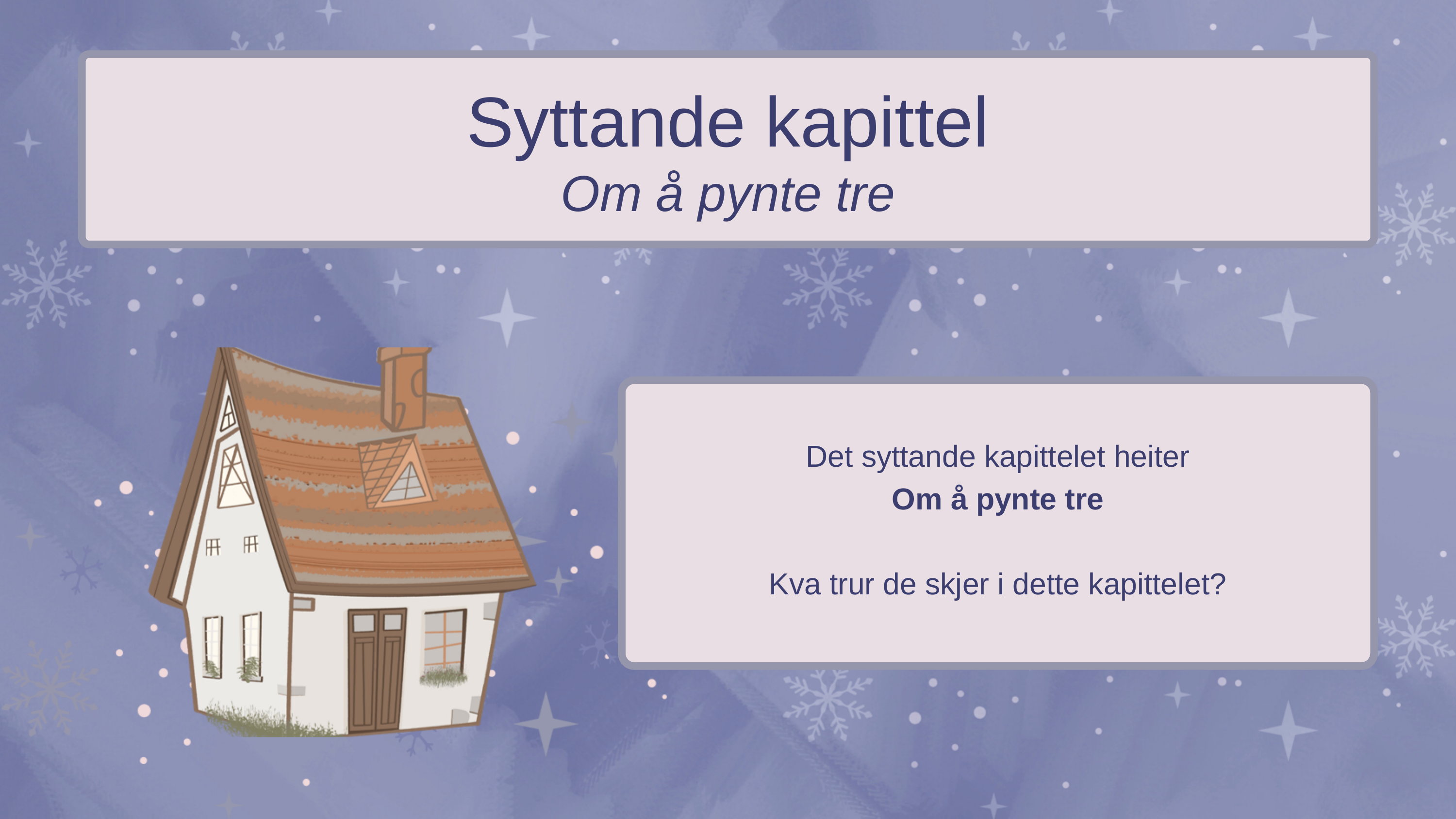

Syttande kapittel
Om å pynte tre

Det syttande kapittelet heiter
Om å pynte tre

Kva trur de skjer i dette kapittelet?